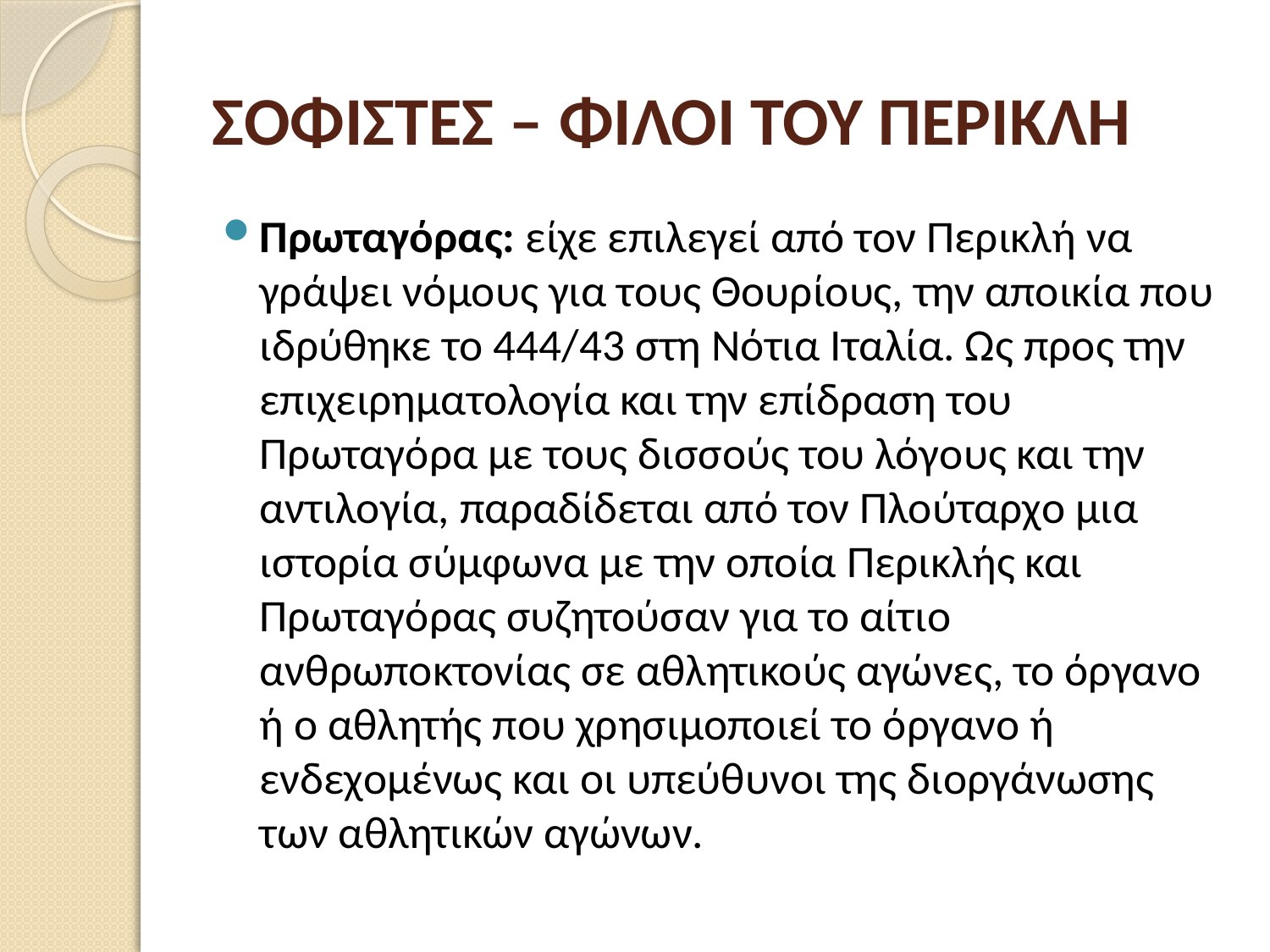

# ΣΟΦΙΣΤΕΣ – ΦΙΛΟΙ ΤΟΥ ΠΕΡΙΚΛΗ
Πρωταγόρας: είχε επιλεγεί από τον Περικλή να γράψει νόμους για τους Θουρίους, την αποικία που ιδρύθηκε το 444/43 στη Νότια Ιταλία. Ως προς την επιχειρηματολογία και την επίδραση του Πρωταγόρα με τους δισσούς του λόγους και την αντιλογία, παραδίδεται από τον Πλούταρχο μια ιστορία σύμφωνα με την οποία Περικλής και Πρωταγόρας συζητούσαν για το αίτιο ανθρωποκτονίας σε αθλητικούς αγώνες, το όργανο ή ο αθλητής που χρησιμοποιεί το όργανο ή ενδεχομένως και οι υπεύθυνοι της διοργάνωσης των αθλητικών αγώνων.